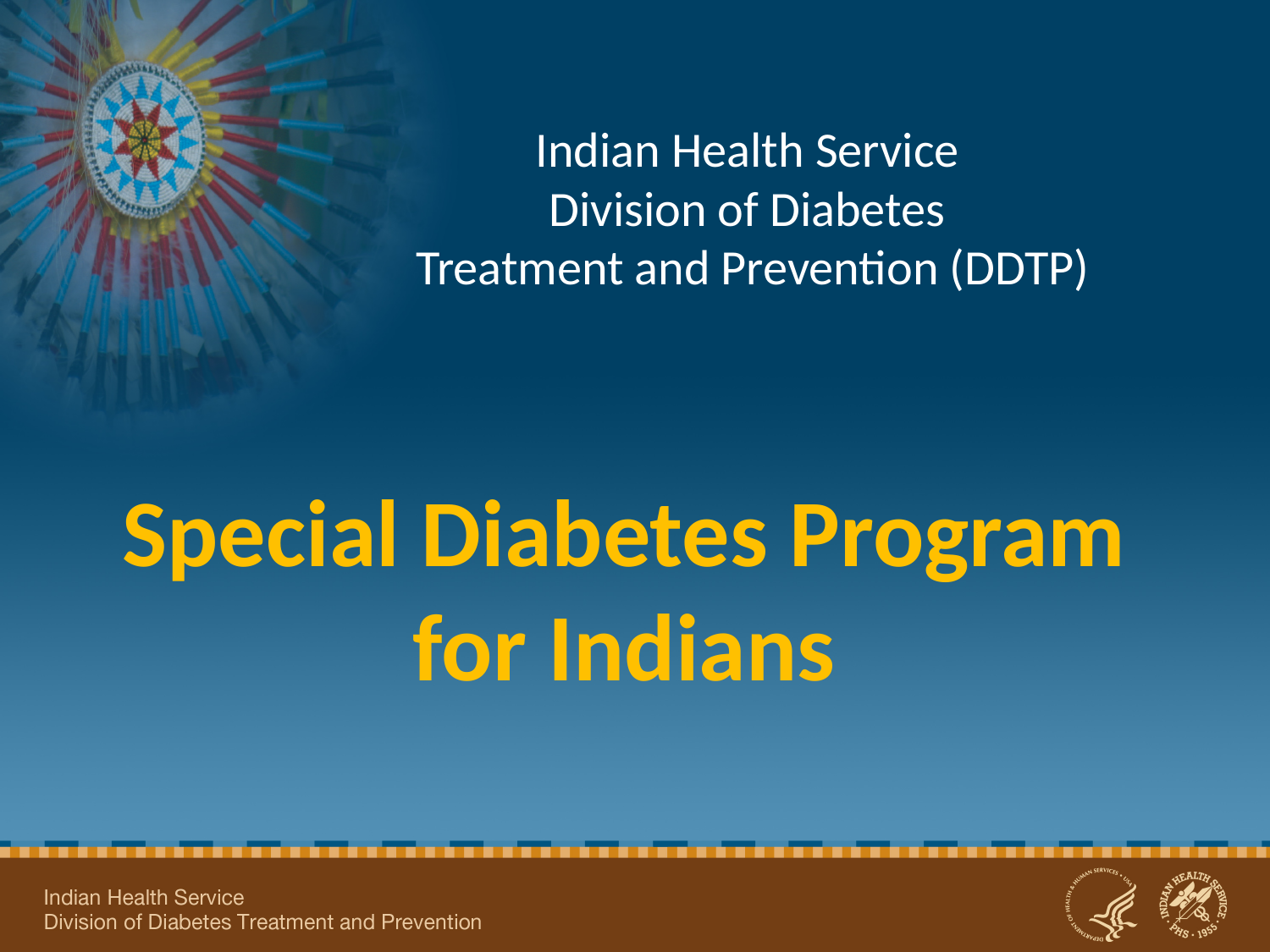

# Indian Health Service Division of Diabetes Treatment and Prevention (DDTP)
Special Diabetes Program for Indians